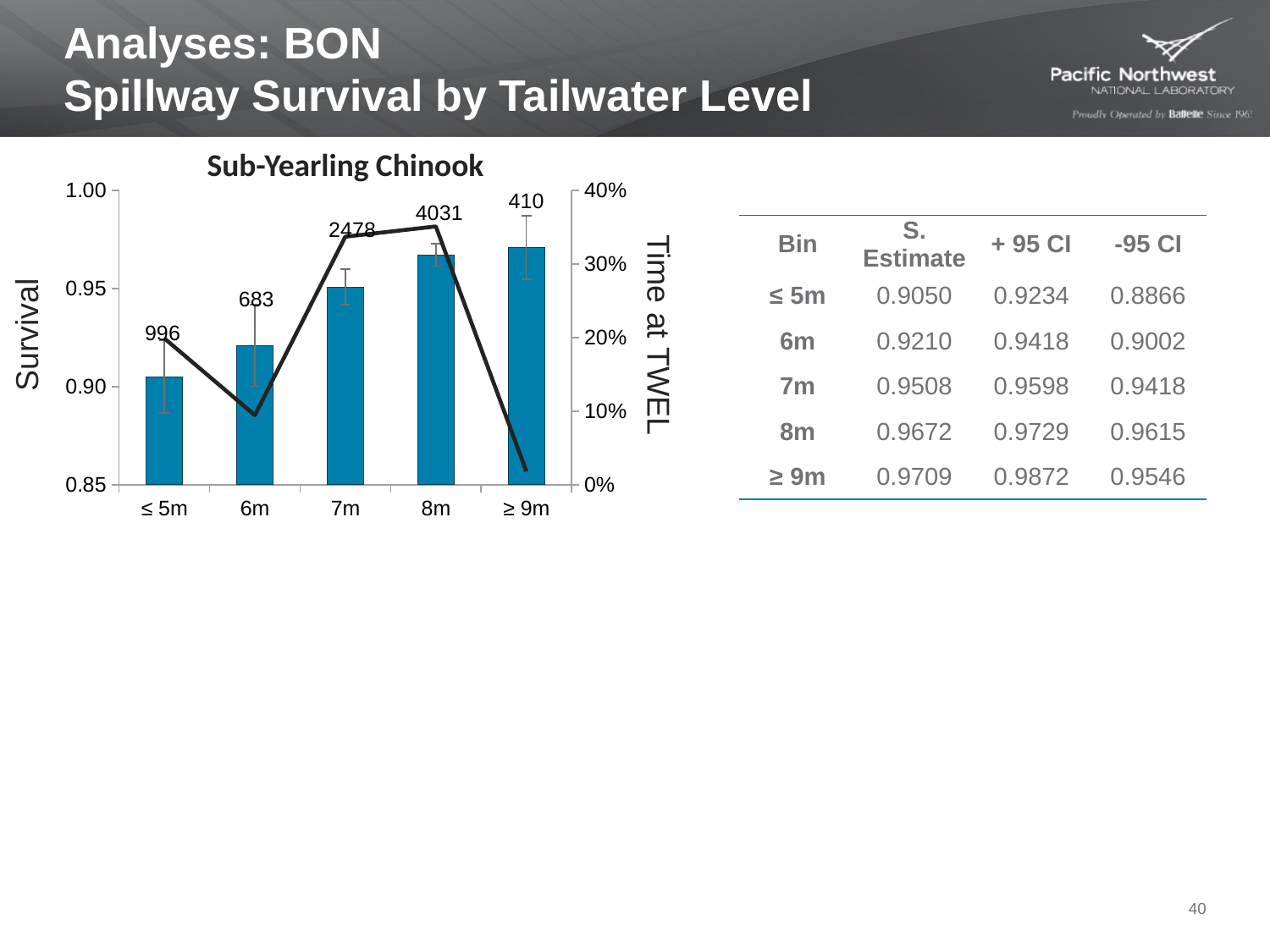

# Analyses: BON Spillway Survival by Tailwater Level

### Chart

| Category | S CR234.0 to CR156.0 | SPW % OPS |
|---|---|---|
| ≤ 5m | 0.905 | 0.19898690915748682 |
| 6m | 0.921 | 0.09456531689603613 |
| 7m | 0.9508 | 0.3371273381953557 |
| 8m | 0.9672 | 0.3510725946721187 |
| ≥ 9m | 0.9709 | 0.018247841079002777 |
Sub-Yearling Chinook
| Bin | S. Estimate | + 95 CI | -95 CI |
| --- | --- | --- | --- |
| ≤ 5m | 0.9050 | 0.9234 | 0.8866 |
| 6m | 0.9210 | 0.9418 | 0.9002 |
| 7m | 0.9508 | 0.9598 | 0.9418 |
| 8m | 0.9672 | 0.9729 | 0.9615 |
| ≥ 9m | 0.9709 | 0.9872 | 0.9546 |
Survival
Time at TWEL
40